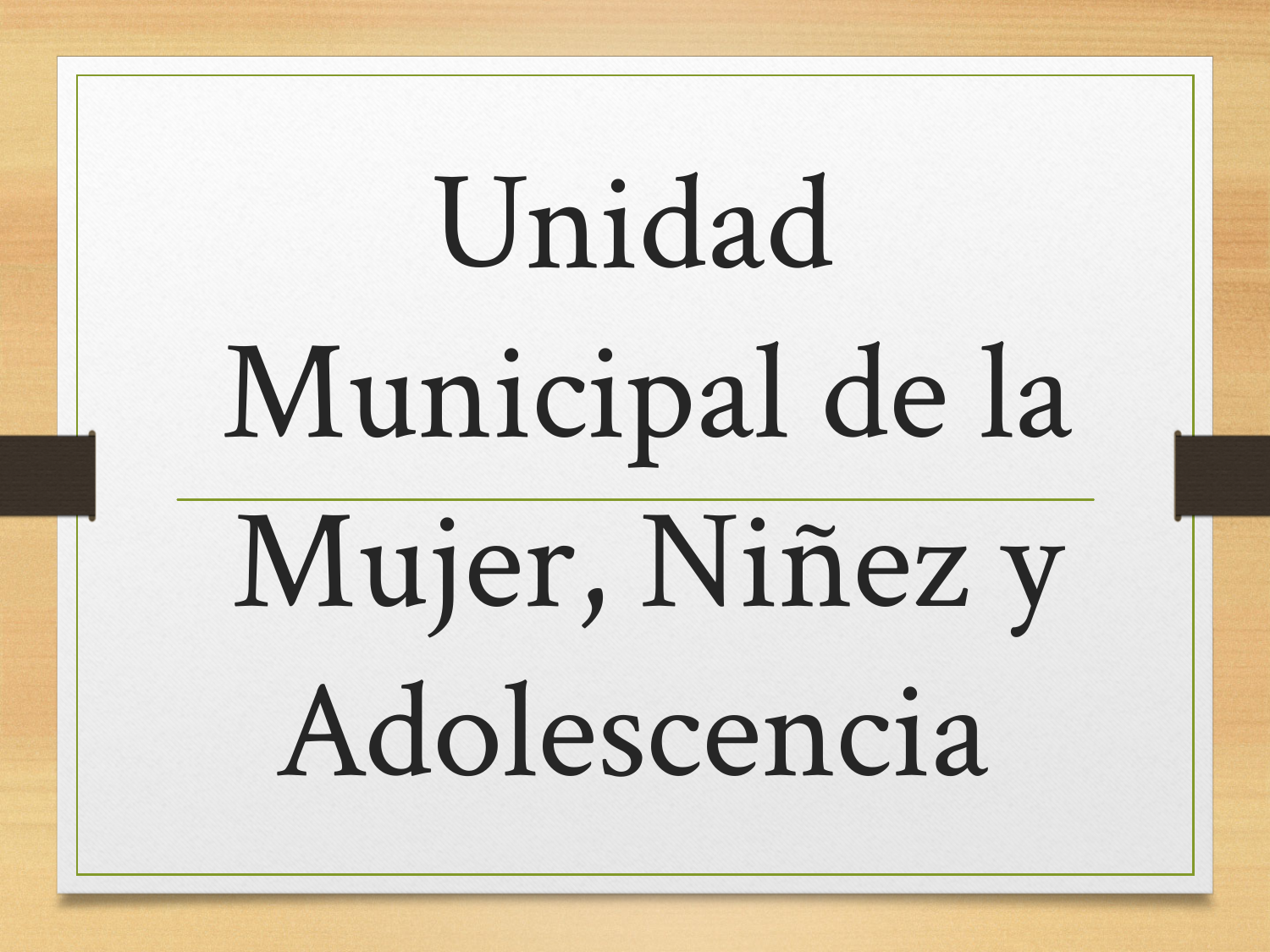

# Unidad Municipal de la Mujer, Niñez y Adolescencia